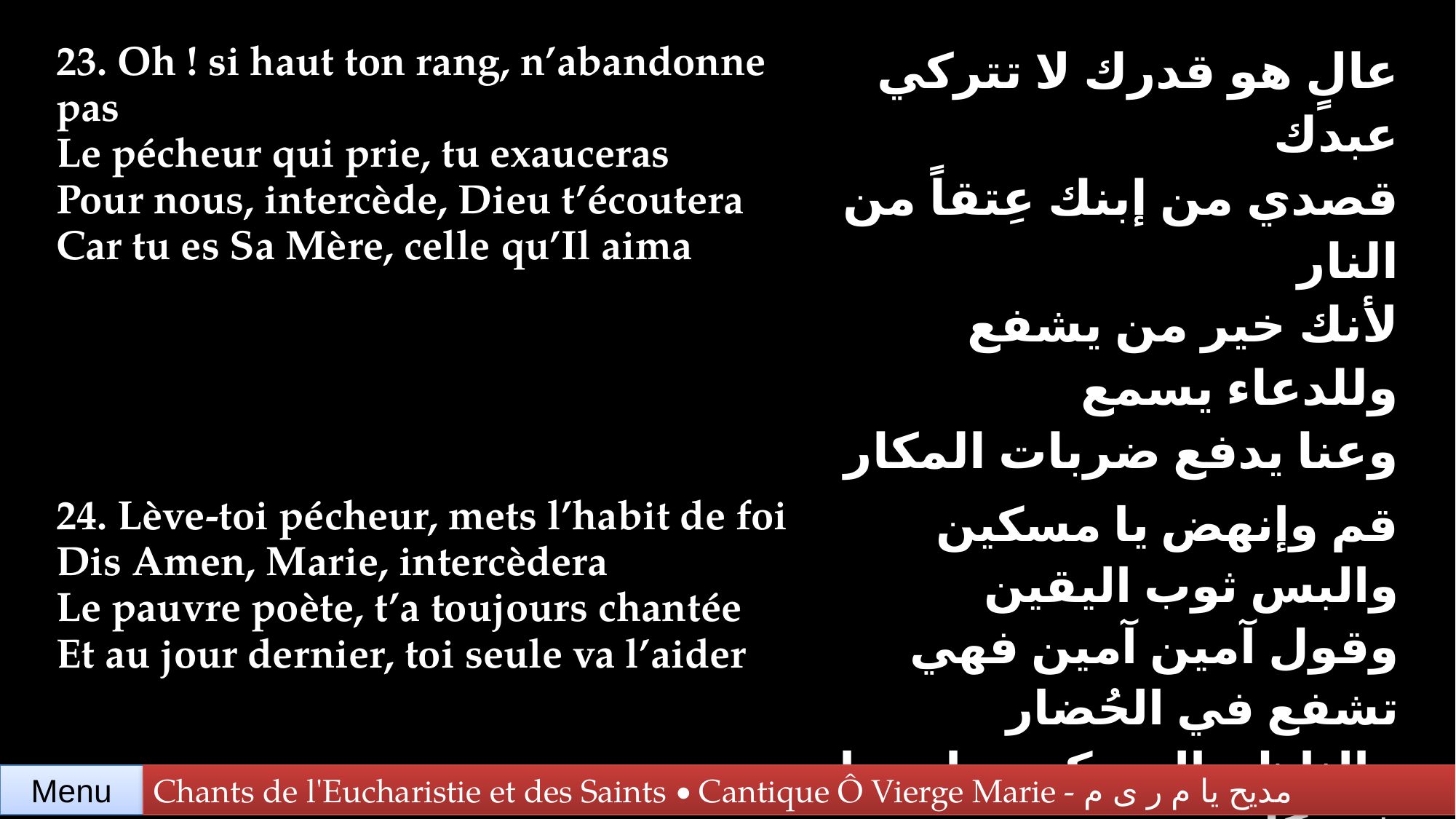

| 23. Oh ! si haut ton rang, n’abandonne pas Le pécheur qui prie, tu exauceras Pour nous, intercède, Dieu t’écoutera Car tu es Sa Mère, celle qu’Il aima | عالٍ هو قدرك لا تتركي عبدك قصدي من إبنك عِتقاً من النار لأنك خير من يشفع وللدعاء يسمع وعنا يدفع ضربات المكار |
| --- | --- |
| 24. Lève-toi pécheur, mets l’habit de foi Dis Amen, Marie, intercèdera Le pauvre poète, t’a toujours chantée Et au jour dernier, toi seule va l’aider | قم وإنهض يا مسكين والبس ثوب اليقين وقول آمين آمين فهي تشفع في الحُضار والناظم المسكين مادحها في كل حين ماله يوم الدين سوى سيدة الأطهار |
Menu
Chants de l'Eucharistie et des Saints • Cantique Ô Vierge Marie - مديح يا م ر ى م